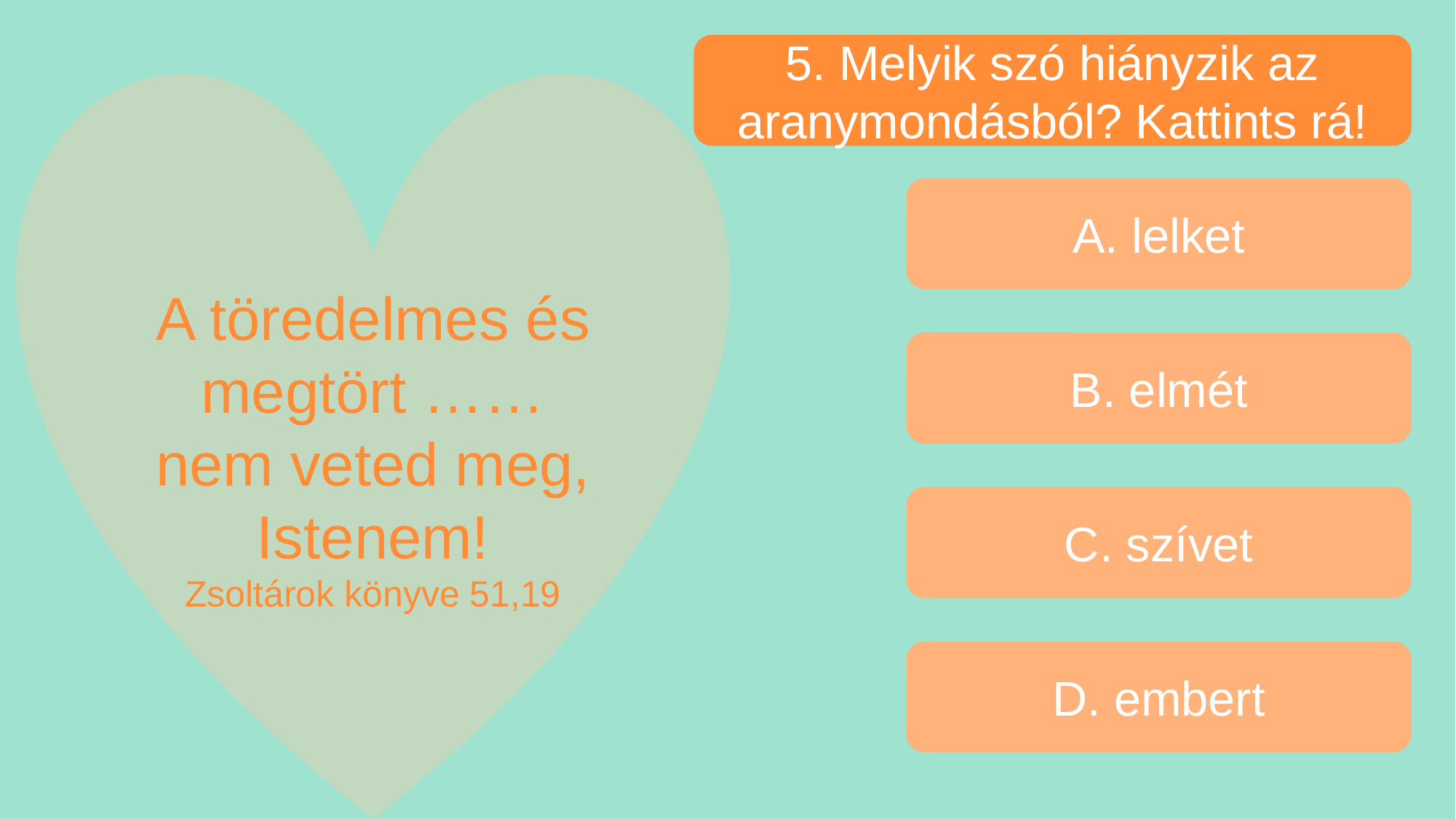

5. Melyik szó hiányzik az aranymondásból? Kattints rá!

A töredelmes és
 megtört ……
nem veted meg,
Istenem!
Zsoltárok könyve 51,19

A. lelket
B. elmét
C. szívet
D. embert